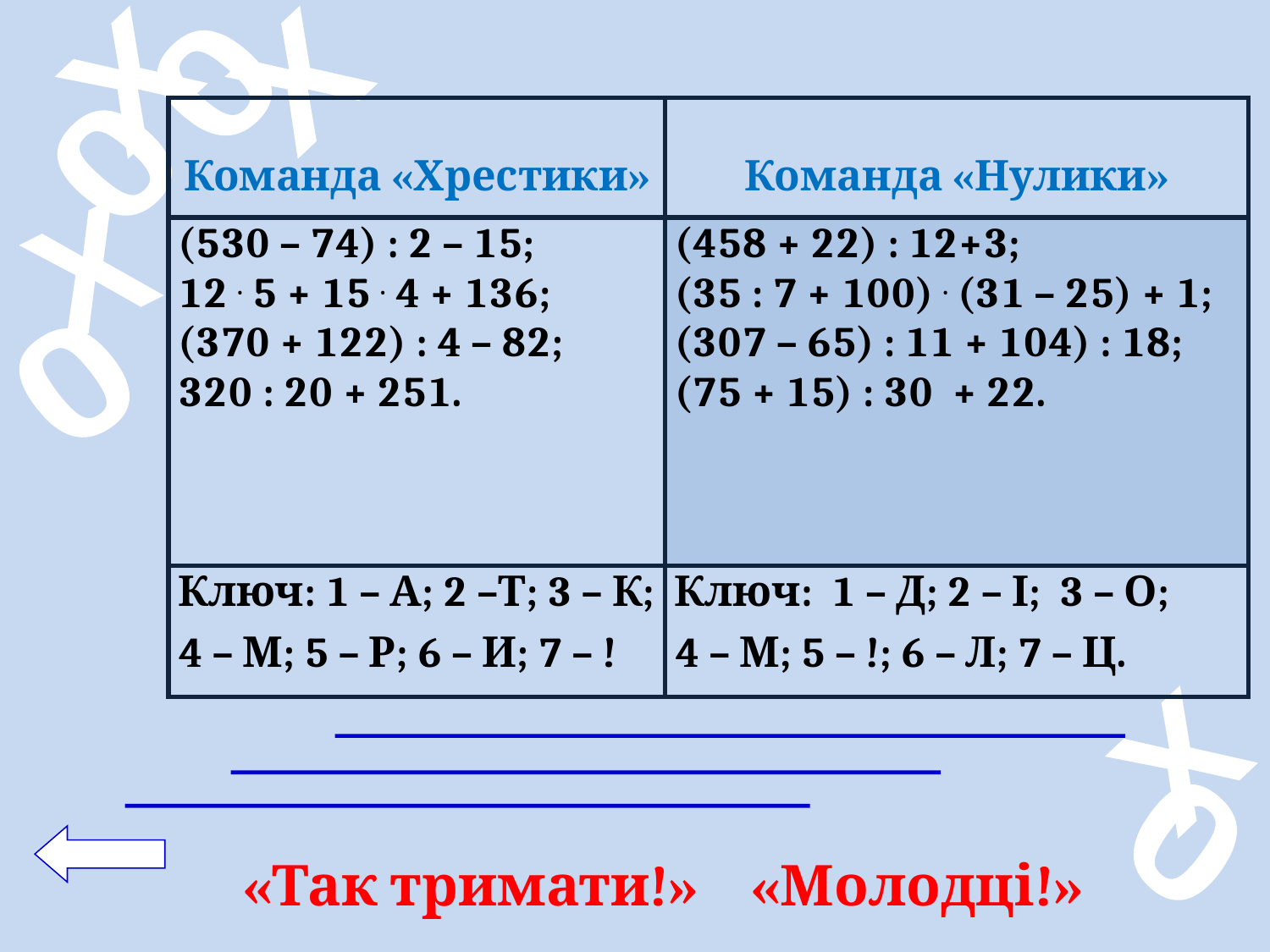

Х
0
Х
0
Х
0
Х
0
| Команда «Хрестики» | Команда «Нулики» |
| --- | --- |
| (530 – 74) : 2 – 15; 12 . 5 + 15 . 4 + 136; (370 + 122) : 4 – 82; 320 : 20 + 251. | (458 + 22) : 12+3; (35 : 7 + 100) . (31 – 25) + 1; (307 – 65) : 11 + 104) : 18; (75 + 15) : 30 + 22. |
| Ключ: 1 – А; 2 –Т; 3 – К; 4 – М; 5 – Р; 6 – И; 7 – ! | Ключ: 1 – Д; 2 – І; 3 – О; 4 – М; 5 – !; 6 – Л; 7 – Ц. |

«Так тримати!»	«Молодці!»